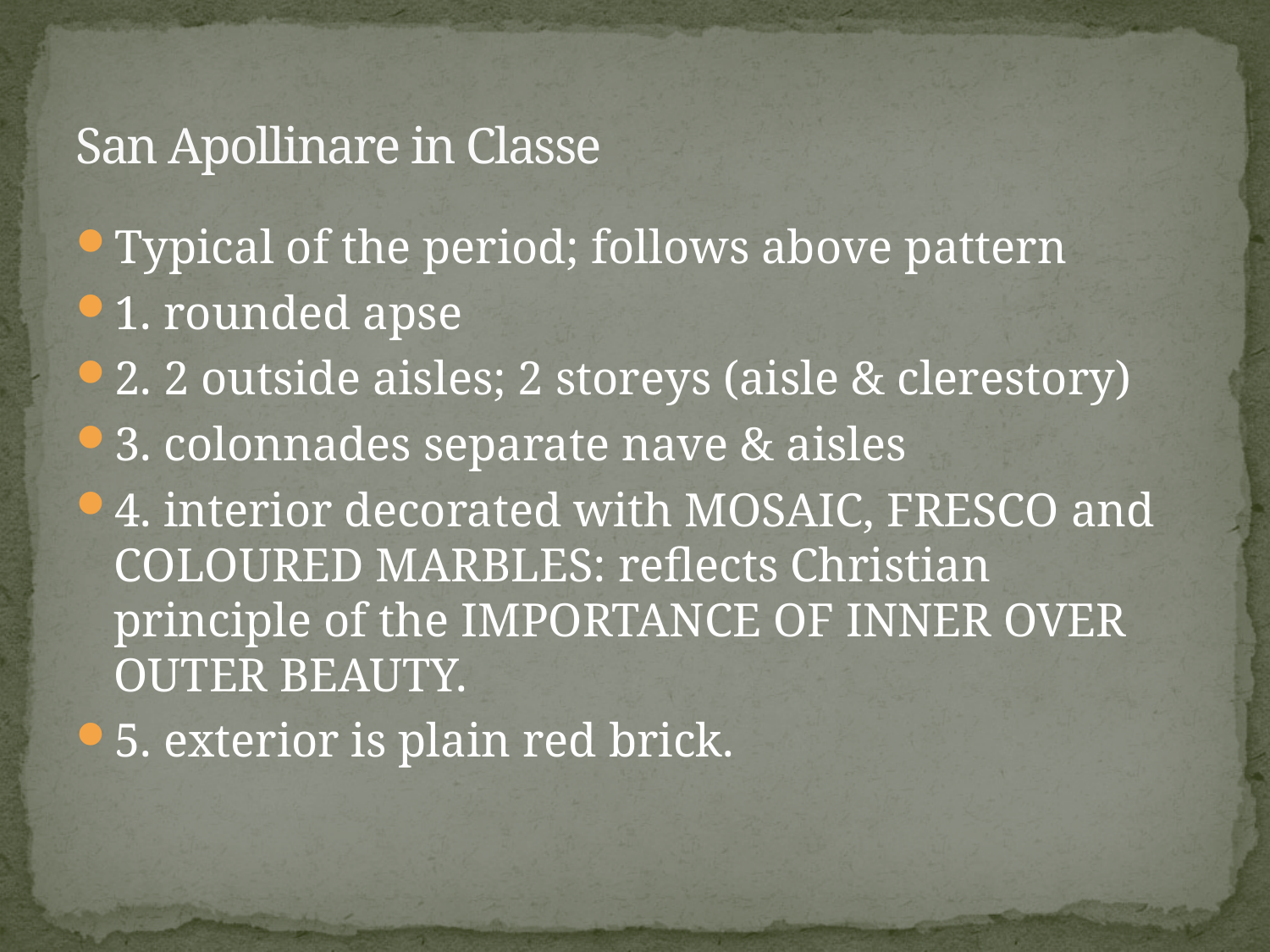

# San Apollinare in Classe
Typical of the period; follows above pattern
1. rounded apse
2. 2 outside aisles; 2 storeys (aisle & clerestory)
3. colonnades separate nave & aisles
4. interior decorated with MOSAIC, FRESCO and COLOURED MARBLES: reflects Christian principle of the IMPORTANCE OF INNER OVER OUTER BEAUTY.
5. exterior is plain red brick.